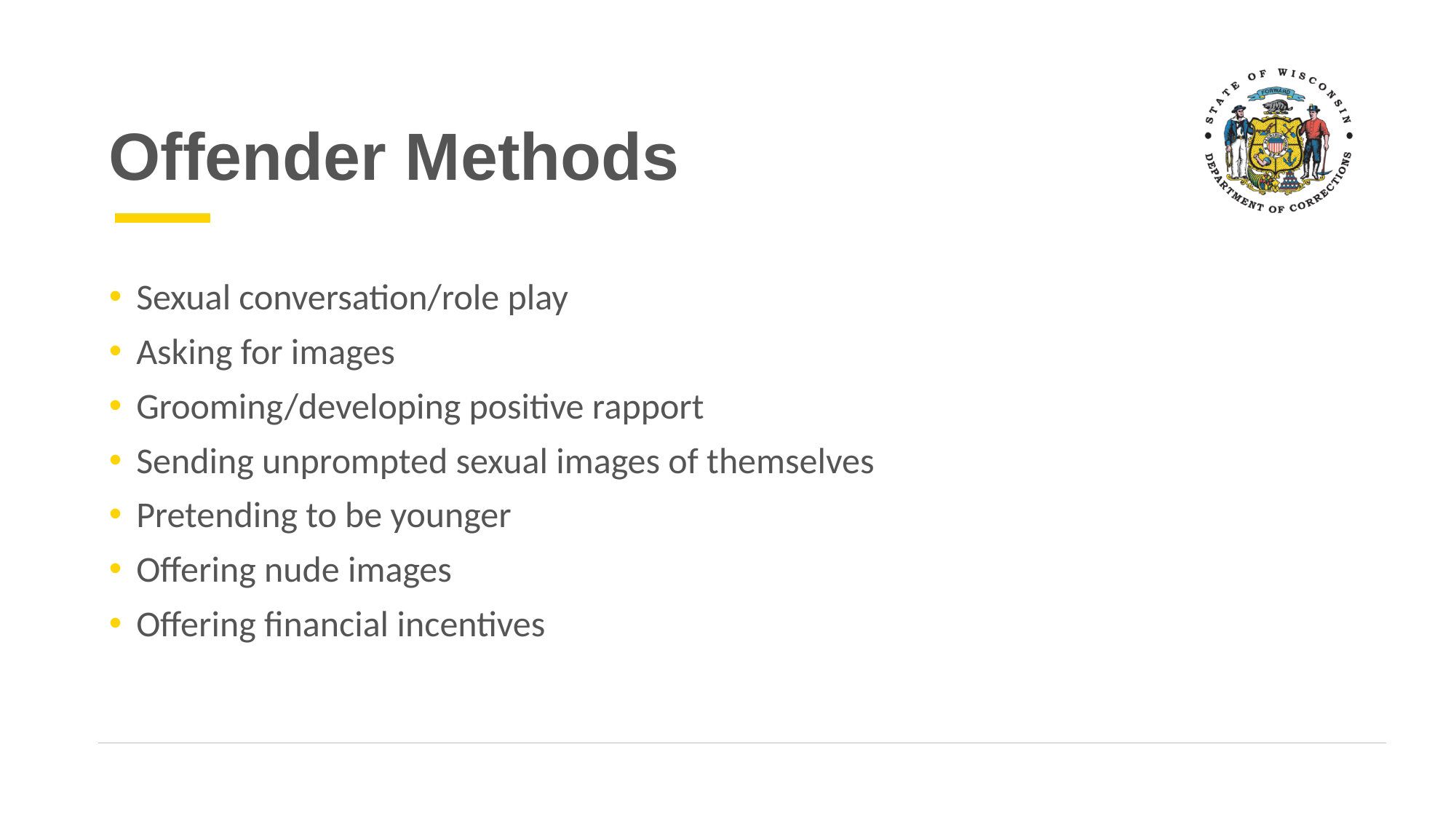

# Offender Methods
Sexual conversation/role play
Asking for images
Grooming/developing positive rapport
Sending unprompted sexual images of themselves
Pretending to be younger
Offering nude images
Offering financial incentives